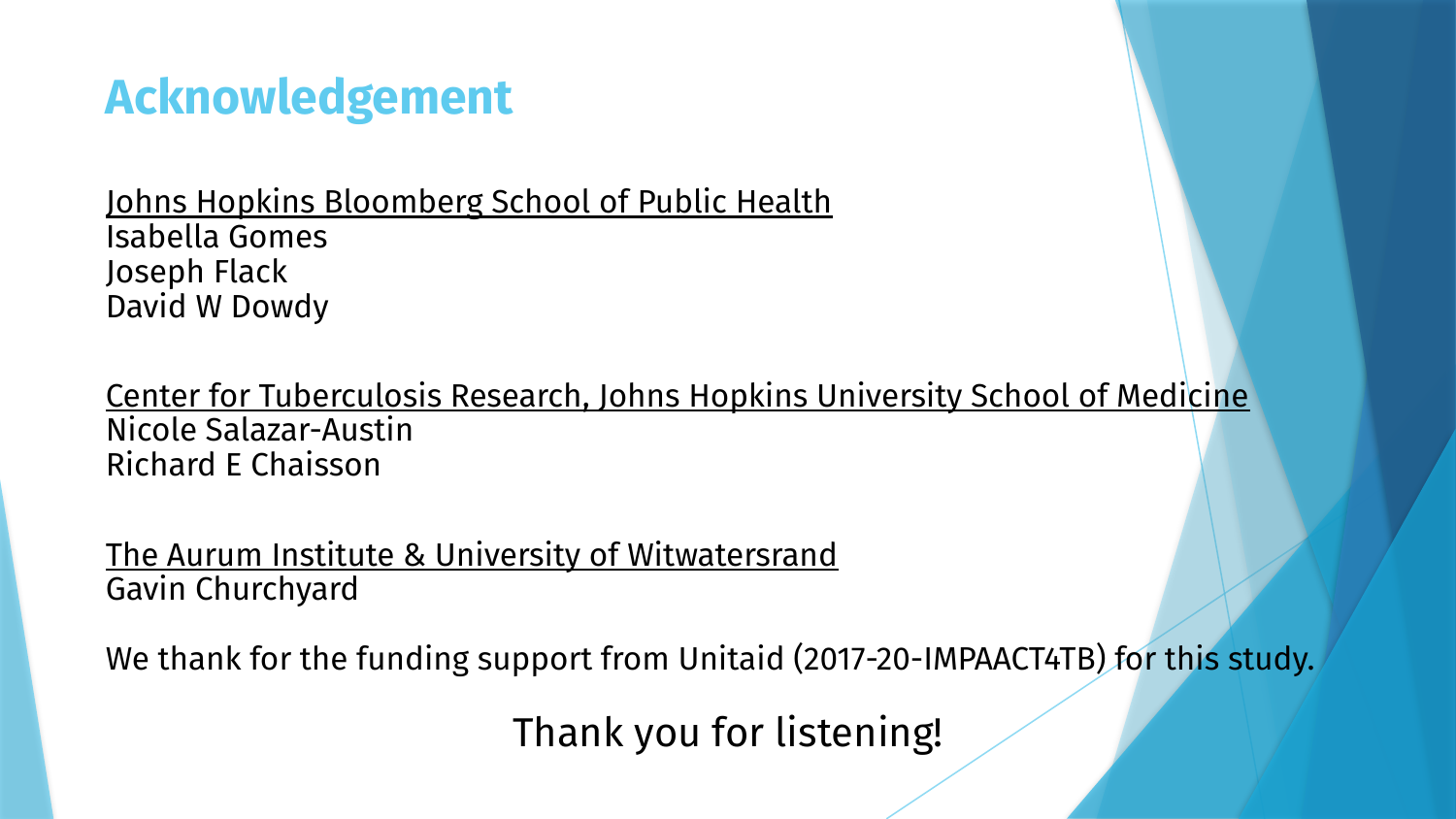

# Acknowledgement
Johns Hopkins Bloomberg School of Public Health
Isabella Gomes
Joseph Flack
David W Dowdy

Center for Tuberculosis Research, Johns Hopkins University School of Medicine
Nicole Salazar-Austin
Richard E Chaisson

The Aurum Institute & University of Witwatersrand
Gavin Churchyard

We thank for the funding support from Unitaid (2017-20-IMPAACT4TB) for this study.

Thank you for listening!